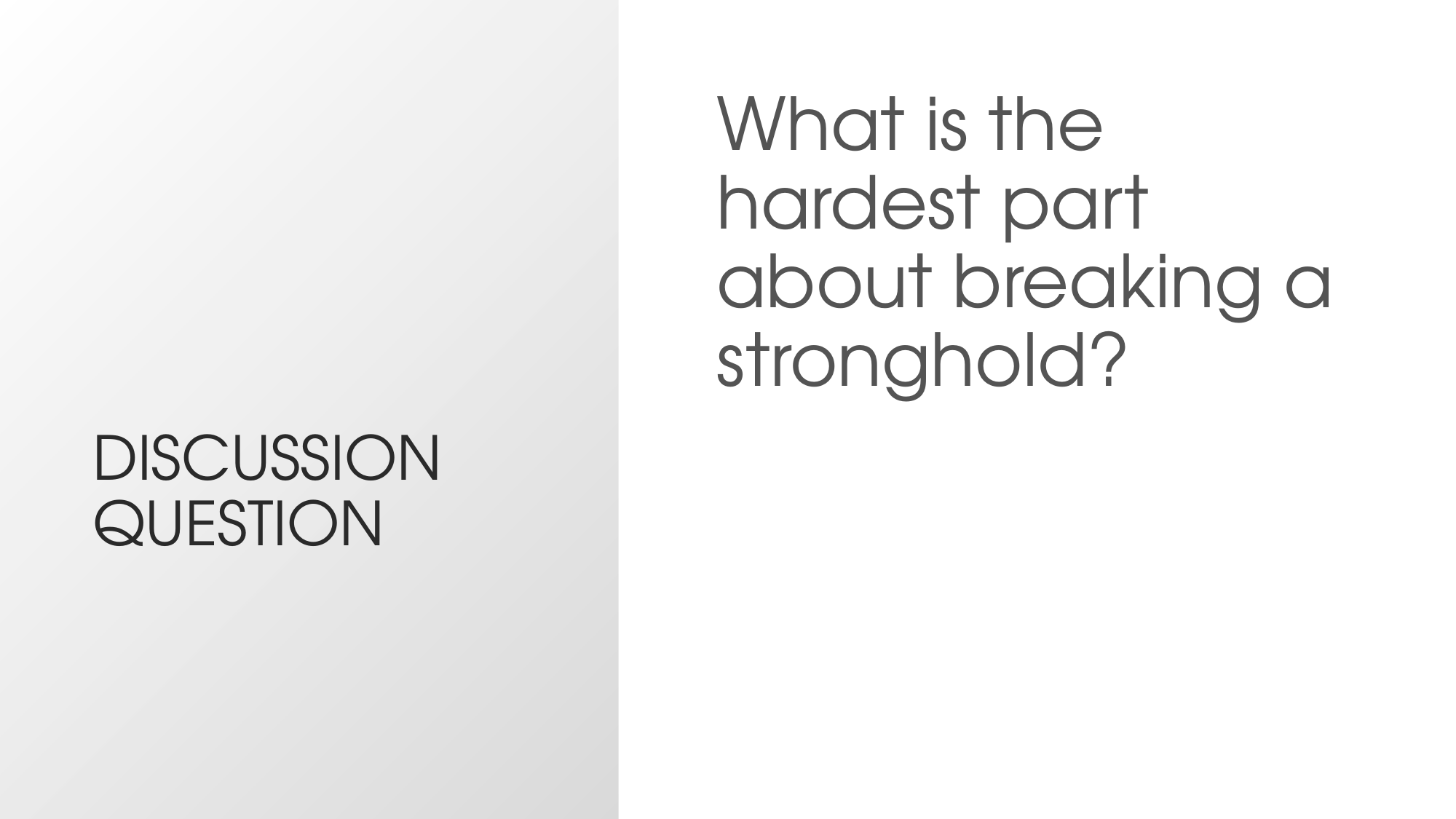

# Discussion Question
What is the hardest part about breaking a stronghold?